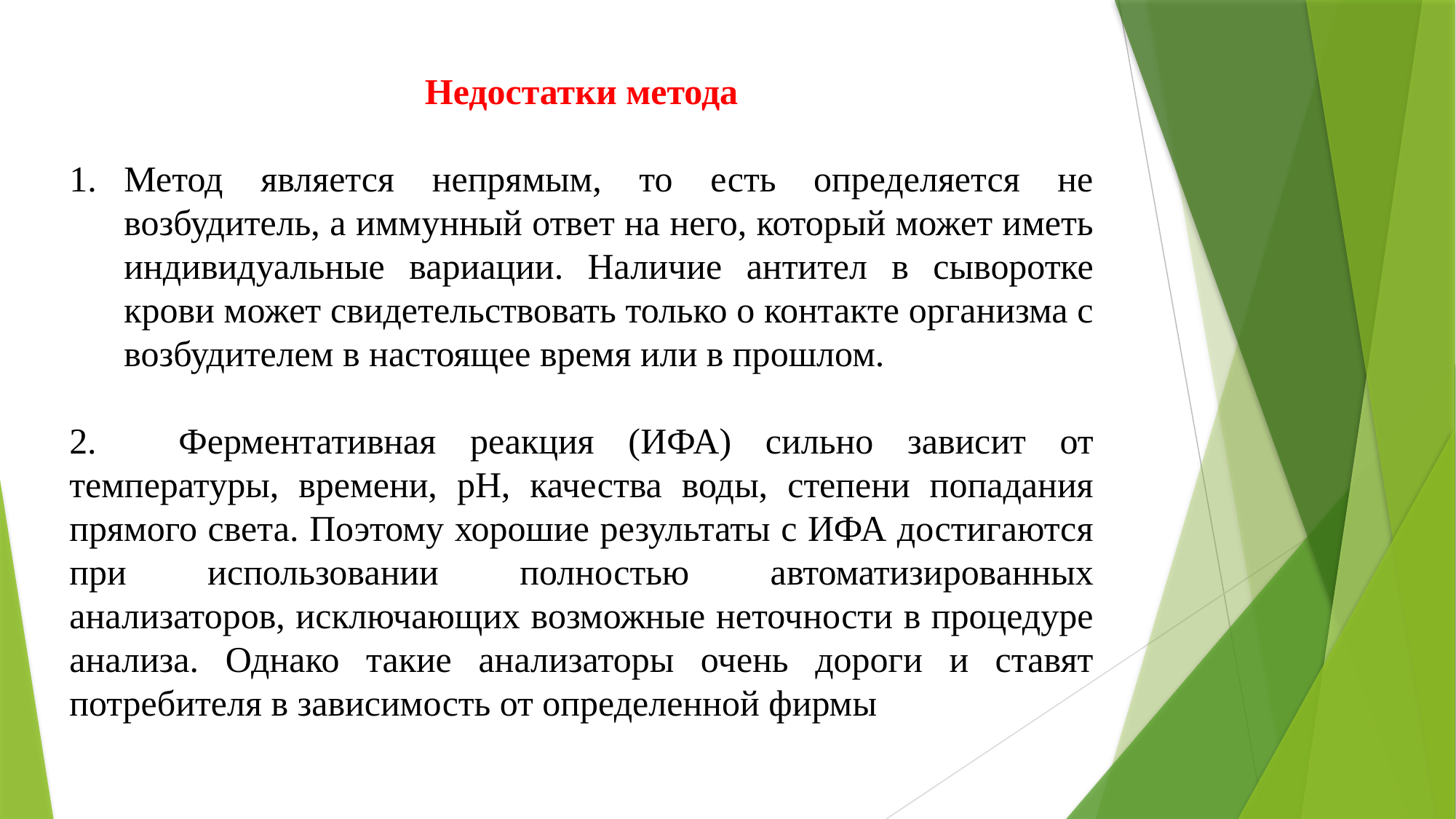

Недостатки метода

Метод является непрямым, то есть определяется не возбудитель, а иммунный ответ на него, который может иметь индивидуальные вариации. Наличие антител в сыворотке крови может свидетельствовать только о контакте организма с возбудителем в настоящее время или в прошлом.

2.	Ферментативная реакция (ИФА) сильно зависит от температуры, времени, pH, качества воды, степени попадания прямого света. Поэтому хорошие результаты с ИФА достигаются при использовании полностью автоматизированных анализаторов, исключающих возможные неточности в процедуре анализа. Однако такие анализаторы очень дороги и ставят потребителя в зависимость от определенной фирмы